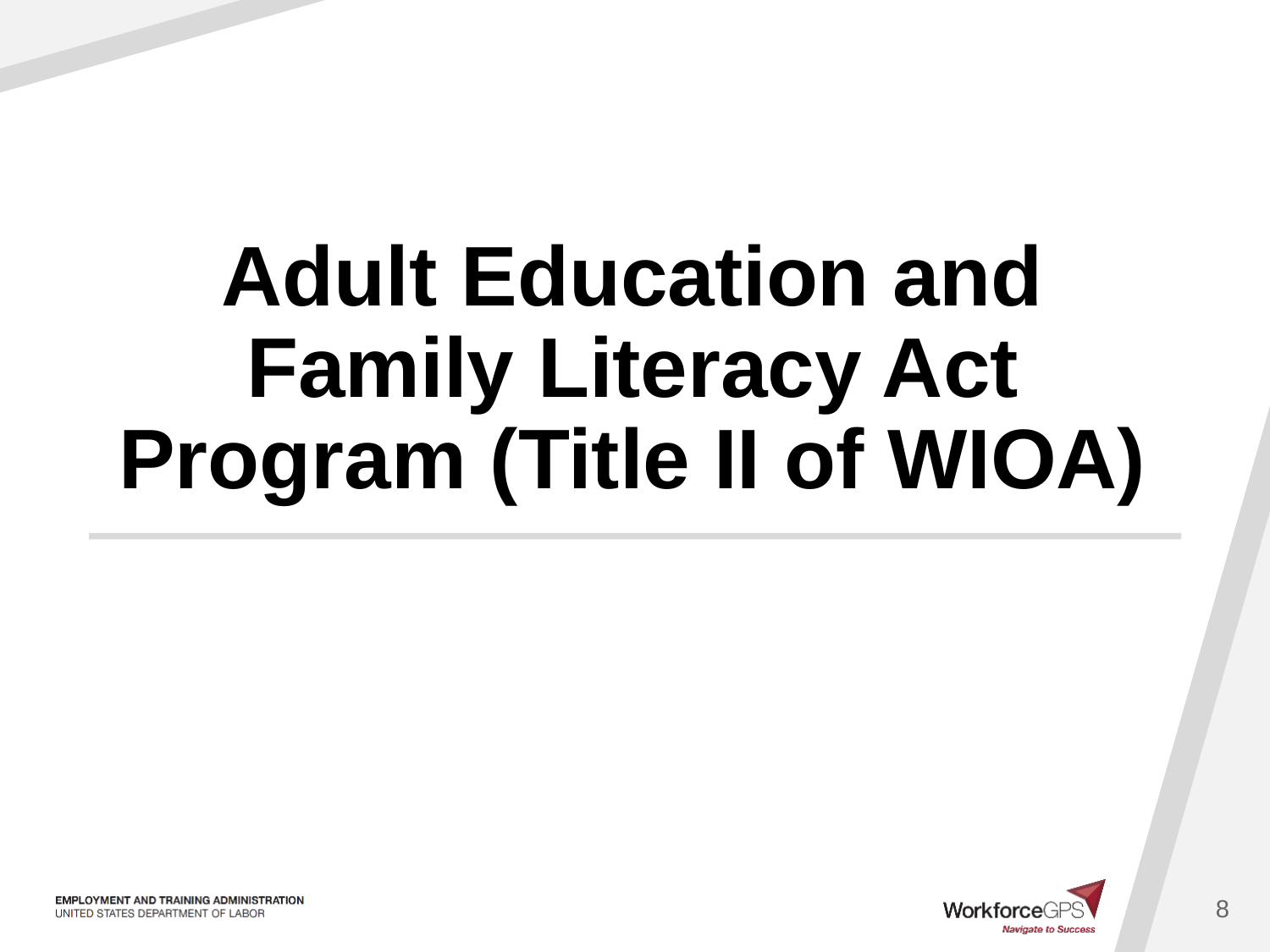

# Adult Education and Family Literacy Act Program (Title II of WIOA)

8